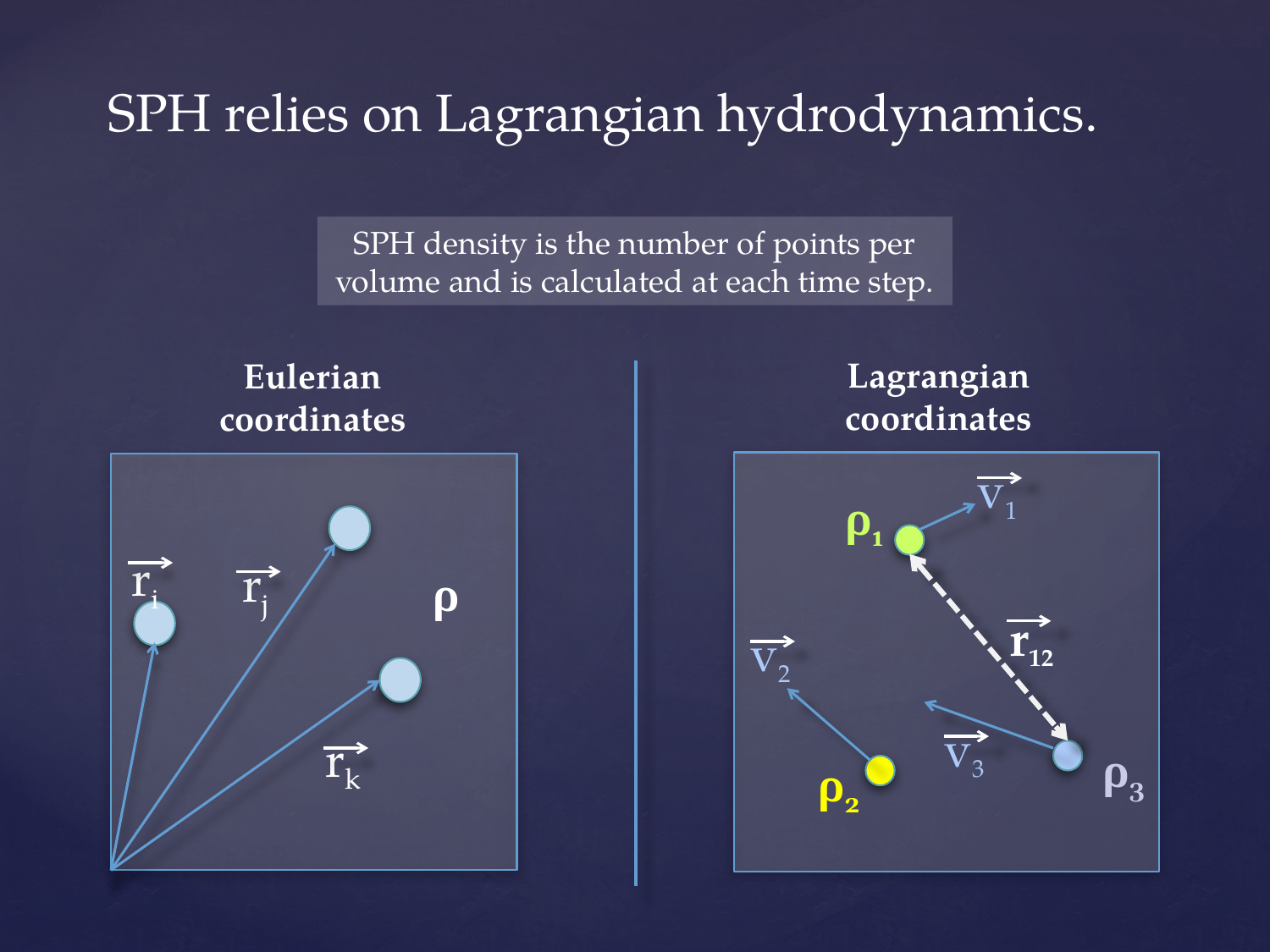

# SPH relies on Lagrangian hydrodynamics.
SPH density is the number of points per volume and is calculated at each time step.
Lagrangian coordinates
Eulerian
coordinates

v1

ρ1

ri
rj
ρ
r12

v2

v3
rk
ρ3

ρ2